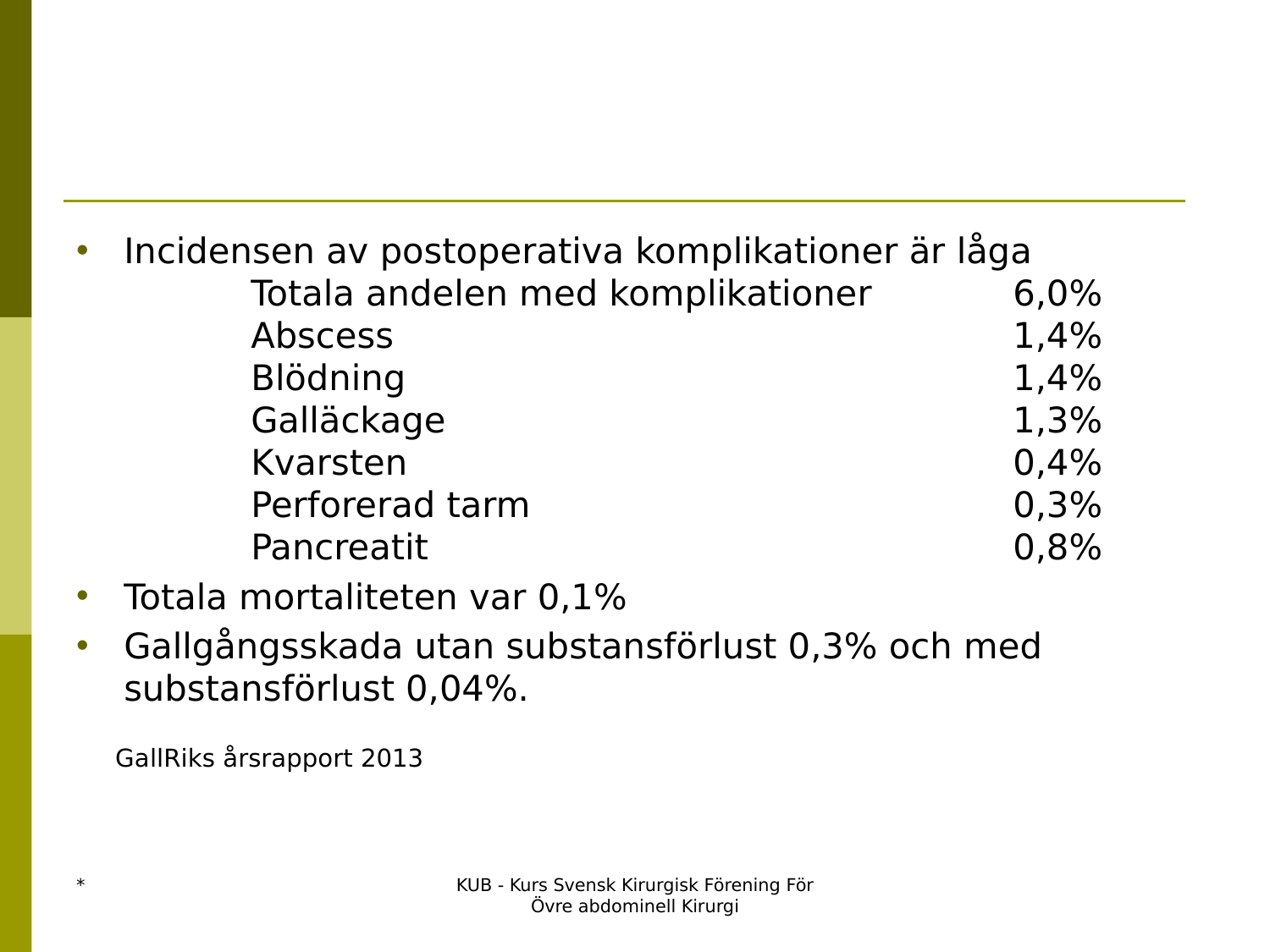

Incidensen av postoperativa komplikationer är låga
	Totala andelen med komplikationer		6,0%
	Abscess					1,4%
	Blödning					1,4%
	Galläckage					1,3%
	Kvarsten					0,4%
	Perforerad tarm				0,3%
	Pancreatit					0,8%
Totala mortaliteten var 0,1%
Gallgångsskada utan substansförlust 0,3% och med substansförlust 0,04%.
     GallRiks årsrapport 2013
*
KUB - Kurs Svensk Kirurgisk Förening För Övre abdominell Kirurgi